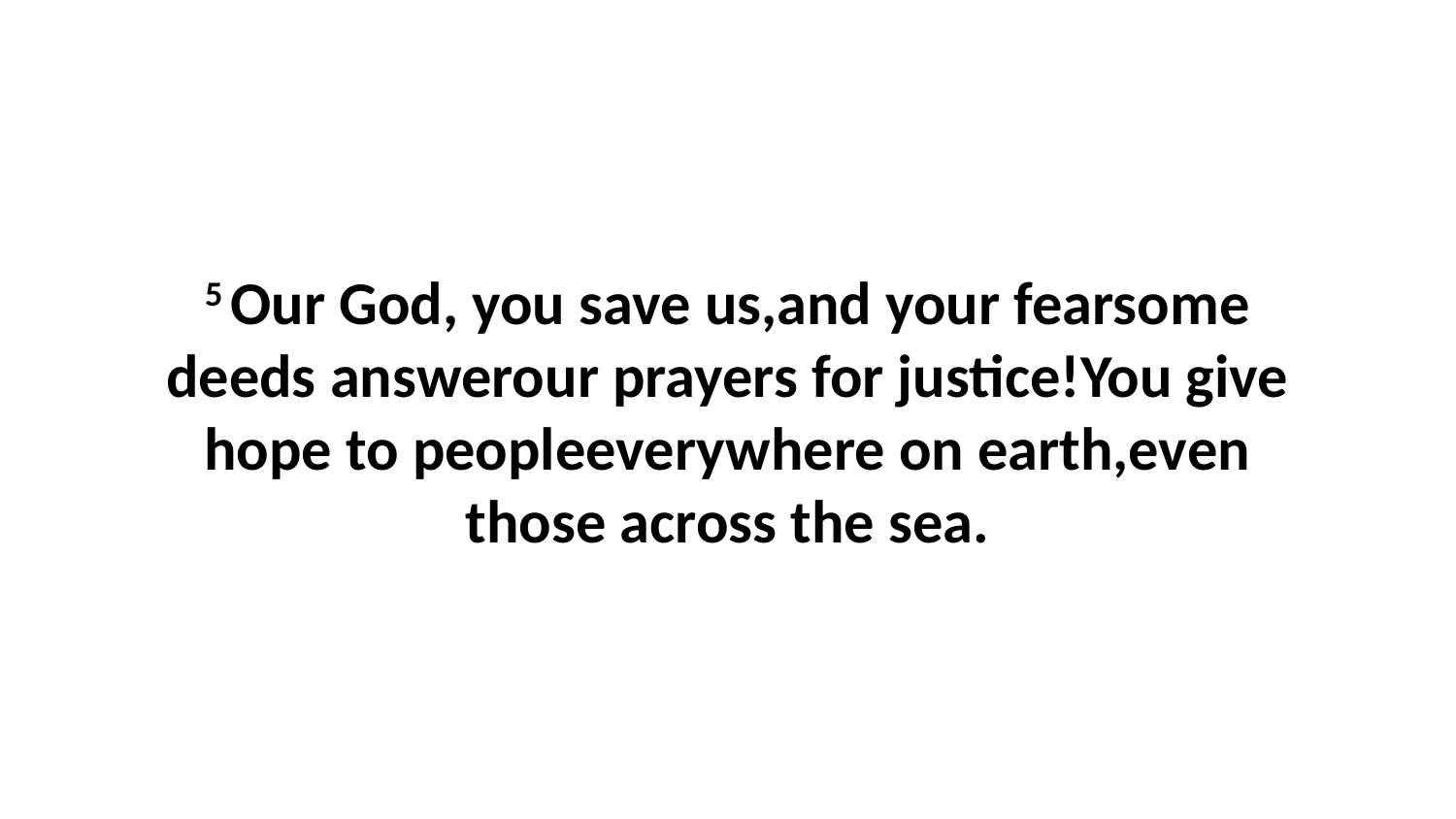

5 Our God, you save us,and your fearsome deeds answerour prayers for justice!You give hope to peopleeverywhere on earth,even those across the sea.